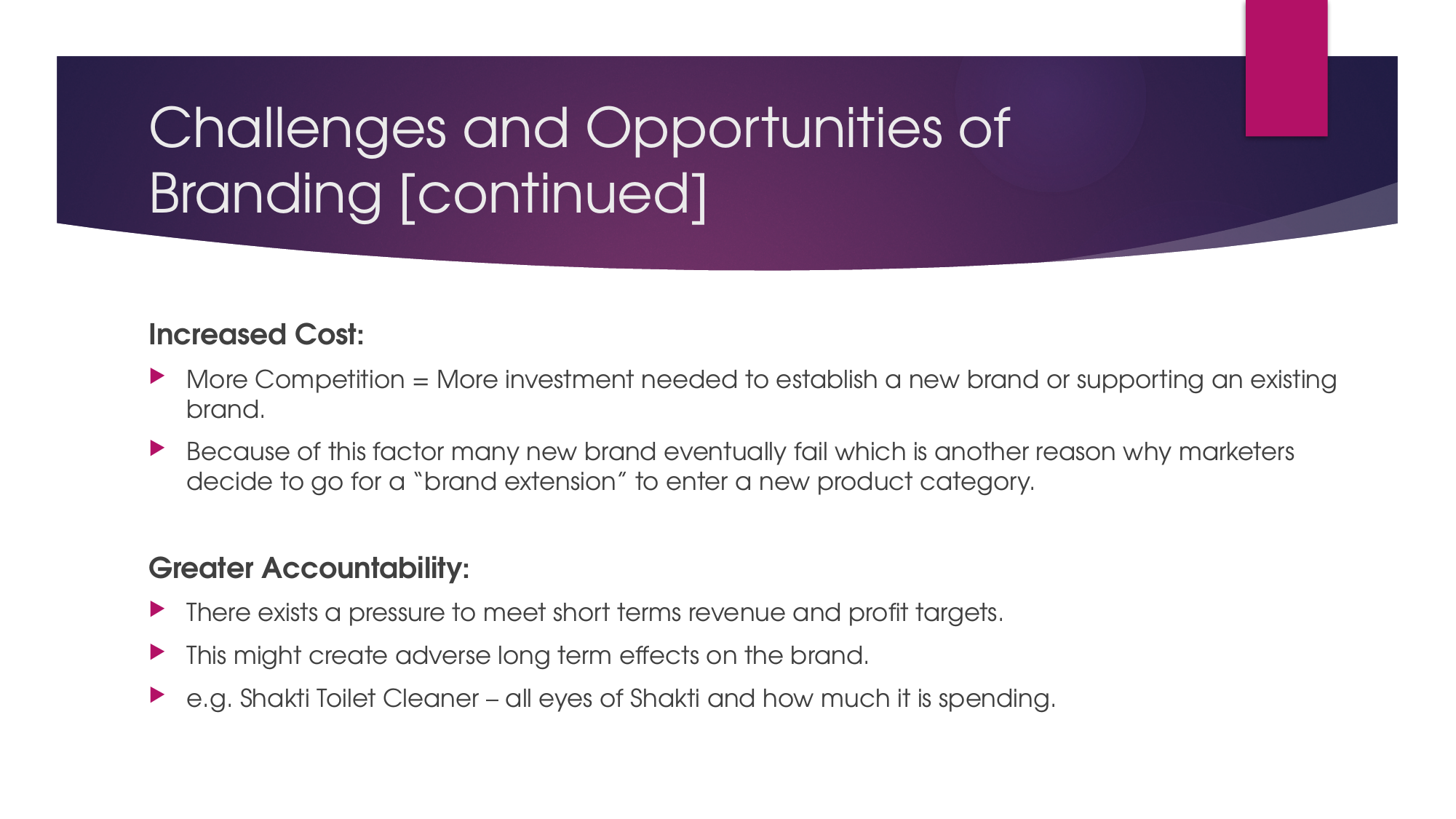

# Challenges and Opportunities of Branding [continued]
Increased Cost:
More Competition = More investment needed to establish a new brand or supporting an existing brand.
Because of this factor many new brand eventually fail which is another reason why marketers decide to go for a “brand extension” to enter a new product category.

Greater Accountability:
There exists a pressure to meet short terms revenue and profit targets.
This might create adverse long term effects on the brand.
e.g. Shakti Toilet Cleaner – all eyes of Shakti and how much it is spending.